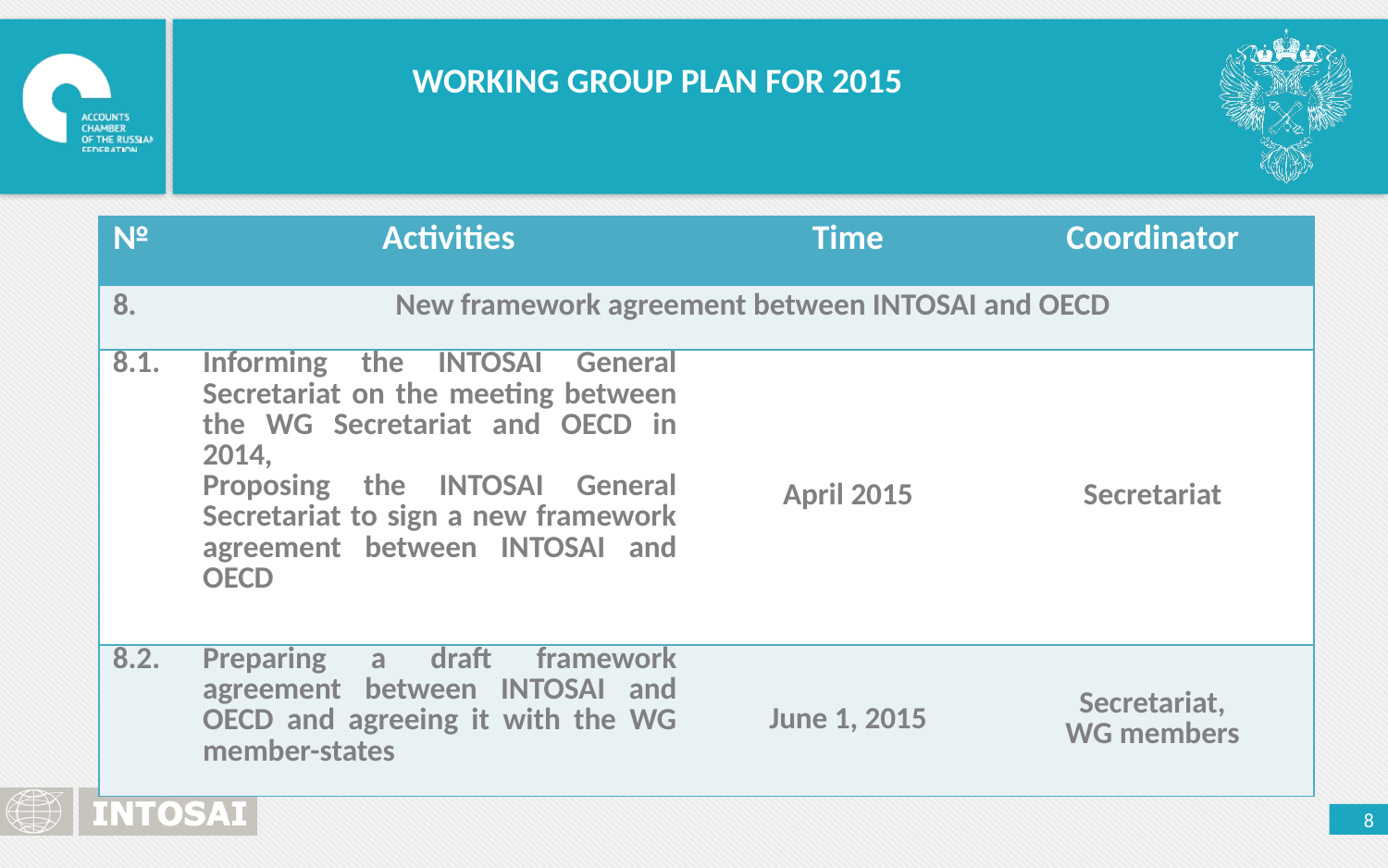

WORKING GROUP PLAN FOR 2015
| № | Activities | Time | Coordinator |
| --- | --- | --- | --- |
| 8. | New framework agreement between INTOSAI and OECD |  |  |
| 8.1. | Informing the INTOSAI General Secretariat on the meeting between the WG Secretariat and OECD in 2014, Proposing the INTOSAI General Secretariat to sign a new framework agreement between INTOSAI and OECD | April 2015 | Secretariat |
| 8.2. | Preparing a draft framework agreement between INTOSAI and OECD and agreeing it with the WG member-states | June 1, 2015 | Secretariat, WG members |